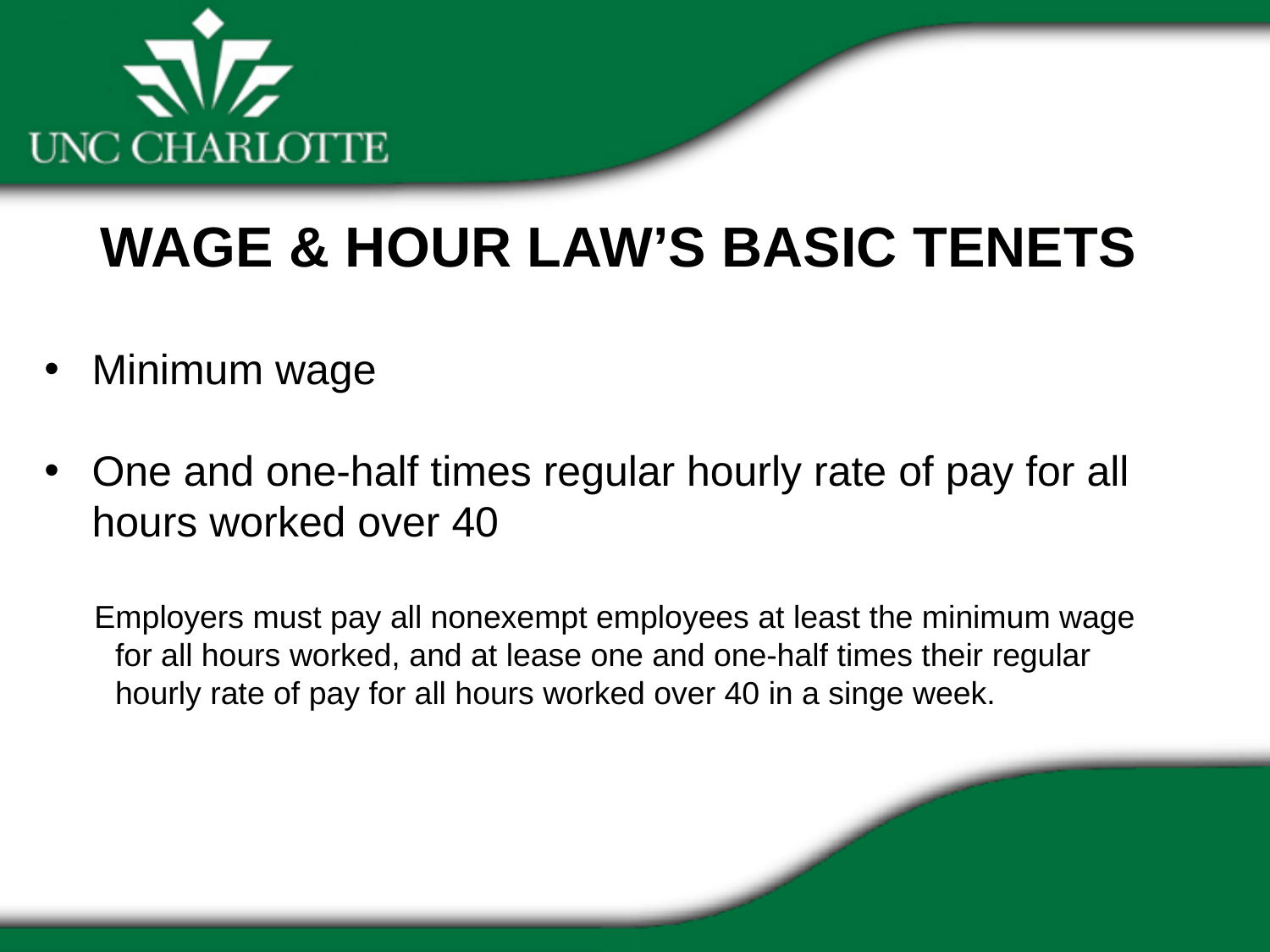

WAGE & HOUR LAW’S BASIC TENETS

Minimum wage

One and one-half times regular hourly rate of pay for all hours worked over 40

Employers must pay all nonexempt employees at least the minimum wage for all hours worked, and at lease one and one-half times their regular hourly rate of pay for all hours worked over 40 in a singe week.